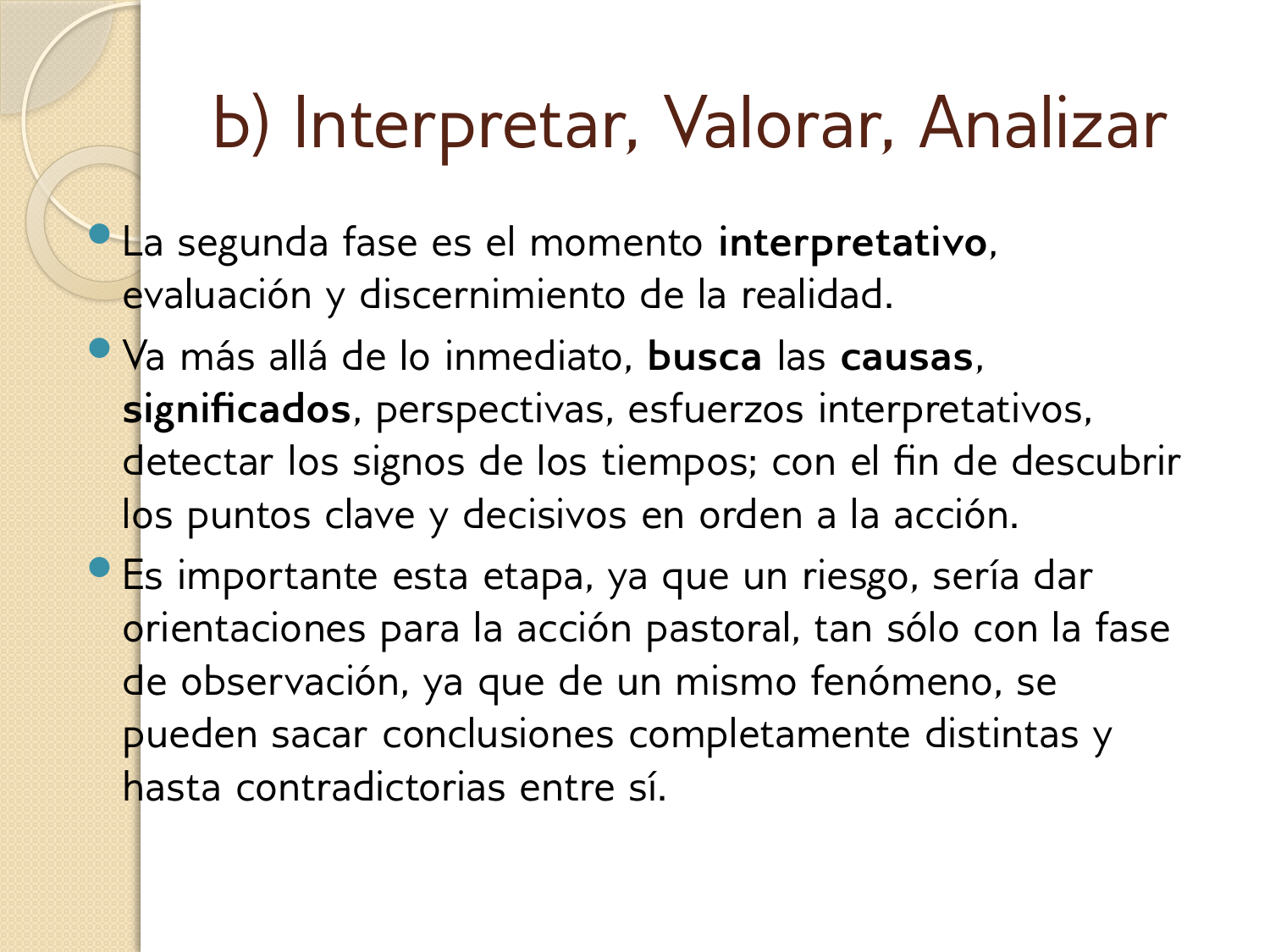

# b) Interpretar, Valorar, Analizar
La segunda fase es el momento interpretativo, evaluación y discernimiento de la realidad.
Va más allá de lo inmediato, busca las causas, significados, perspectivas, esfuerzos interpretativos, detectar los signos de los tiempos; con el fin de descubrir los puntos clave y decisivos en orden a la acción.
Es importante esta etapa, ya que un riesgo, sería dar orientaciones para la acción pastoral, tan sólo con la fase de observación, ya que de un mismo fenómeno, se pueden sacar conclusiones completamente distintas y hasta contradictorias entre sí.